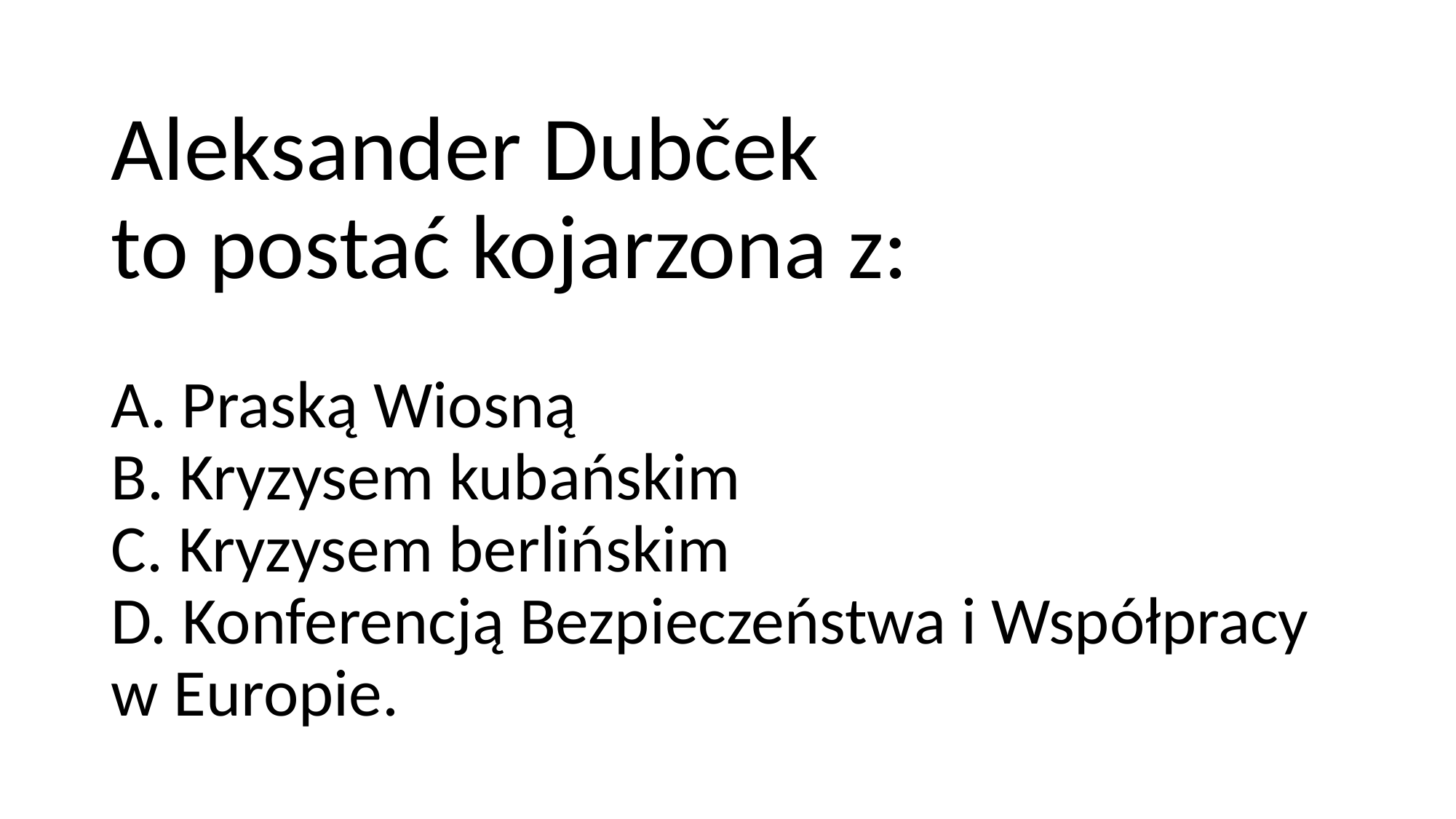

# Aleksander Dubček to postać kojarzona z: A. Praską Wiosną B. Kryzysem kubańskim C. Kryzysem berlińskim D. Konferencją Bezpieczeństwa i Współpracy w Europie.